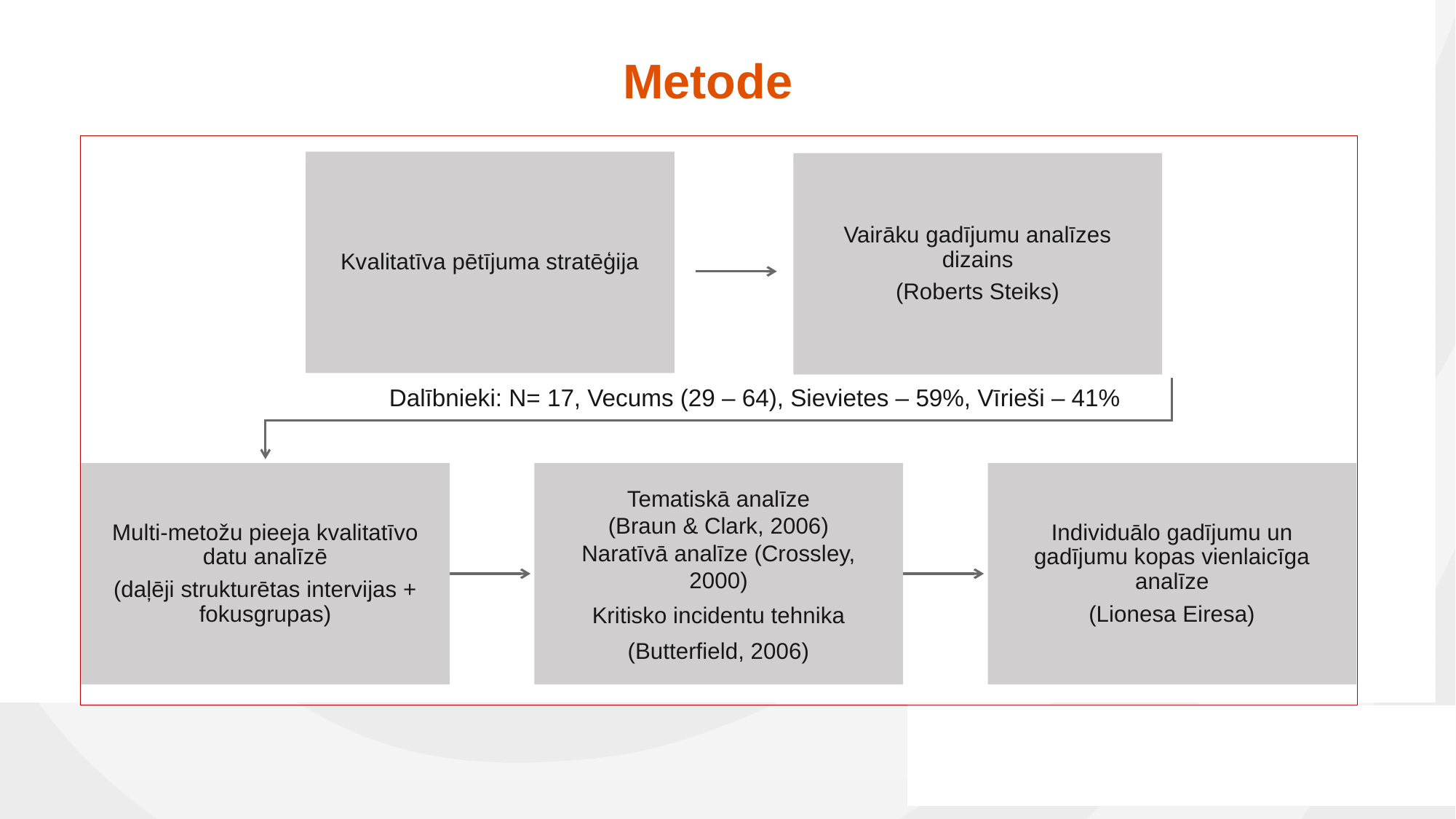

# Metode

Kvalitatīva pētījuma stratēģija
Vairāku gadījumu analīzes dizains
(Roberts Steiks)

Multi-metožu pieeja kvalitatīvo datu analīzē
(daļēji strukturētas intervijas + fokusgrupas)
Tematiskā analīze
(Braun & Clark, 2006)
Naratīvā analīze (Crossley, 2000)
Kritisko incidentu tehnika
(Butterfield, 2006)
Individuālo gadījumu un gadījumu kopas vienlaicīga analīze
(Lionesa Eiresa)

Dalībnieki: N= 17, Vecums (29 – 64), Sievietes – 59%, Vīrieši – 41%